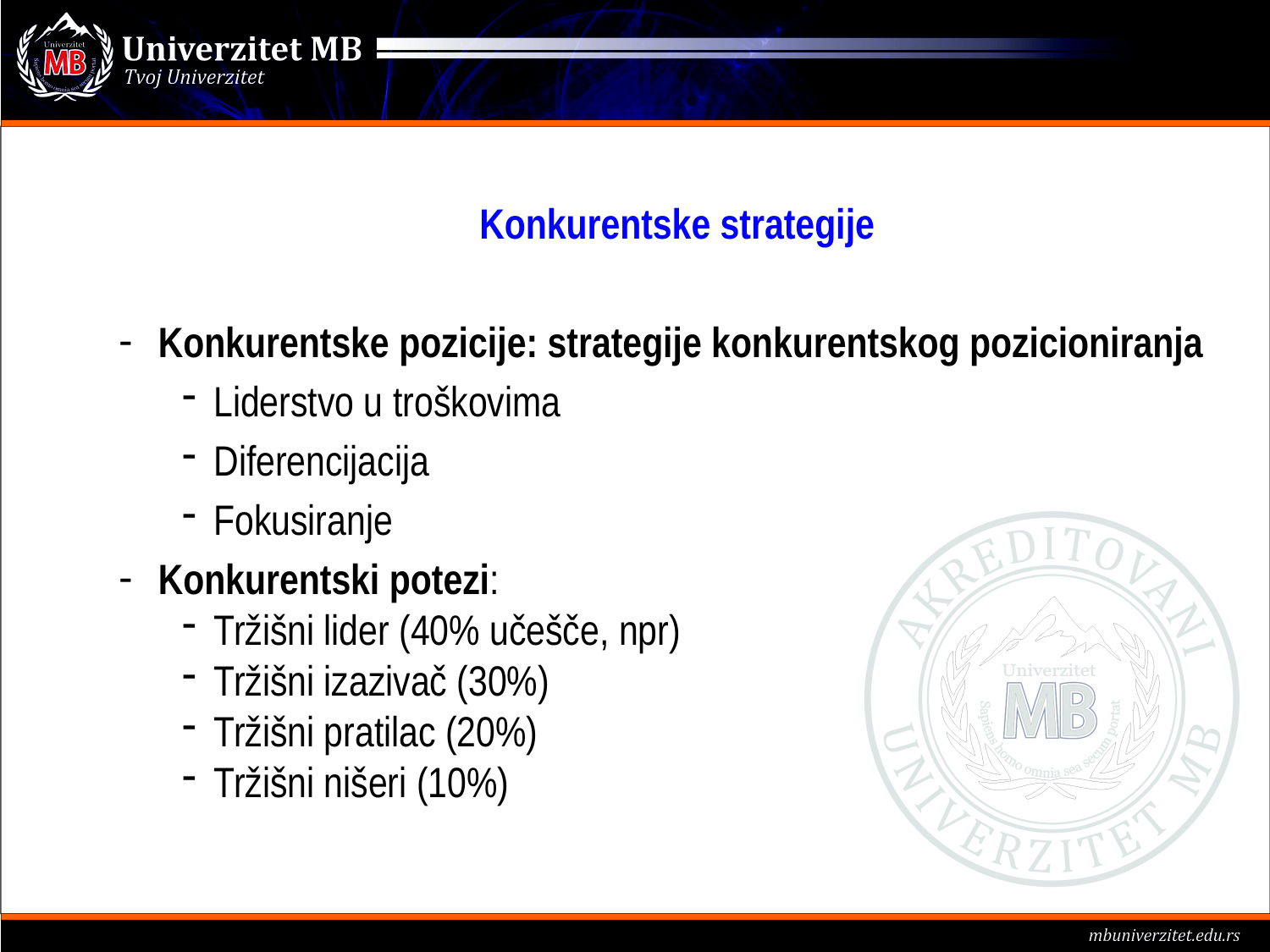

Konkurentske strategije

Konkurentske pozicije: strategije konkurentskog pozicioniranja
Liderstvo u troškovima
Diferencijacija
Fokusiranje
Konkurentski potezi:
Tržišni lider (40% učešče, npr)
Tržišni izazivač (30%)
Tržišni pratilac (20%)
Tržišni nišeri (10%)